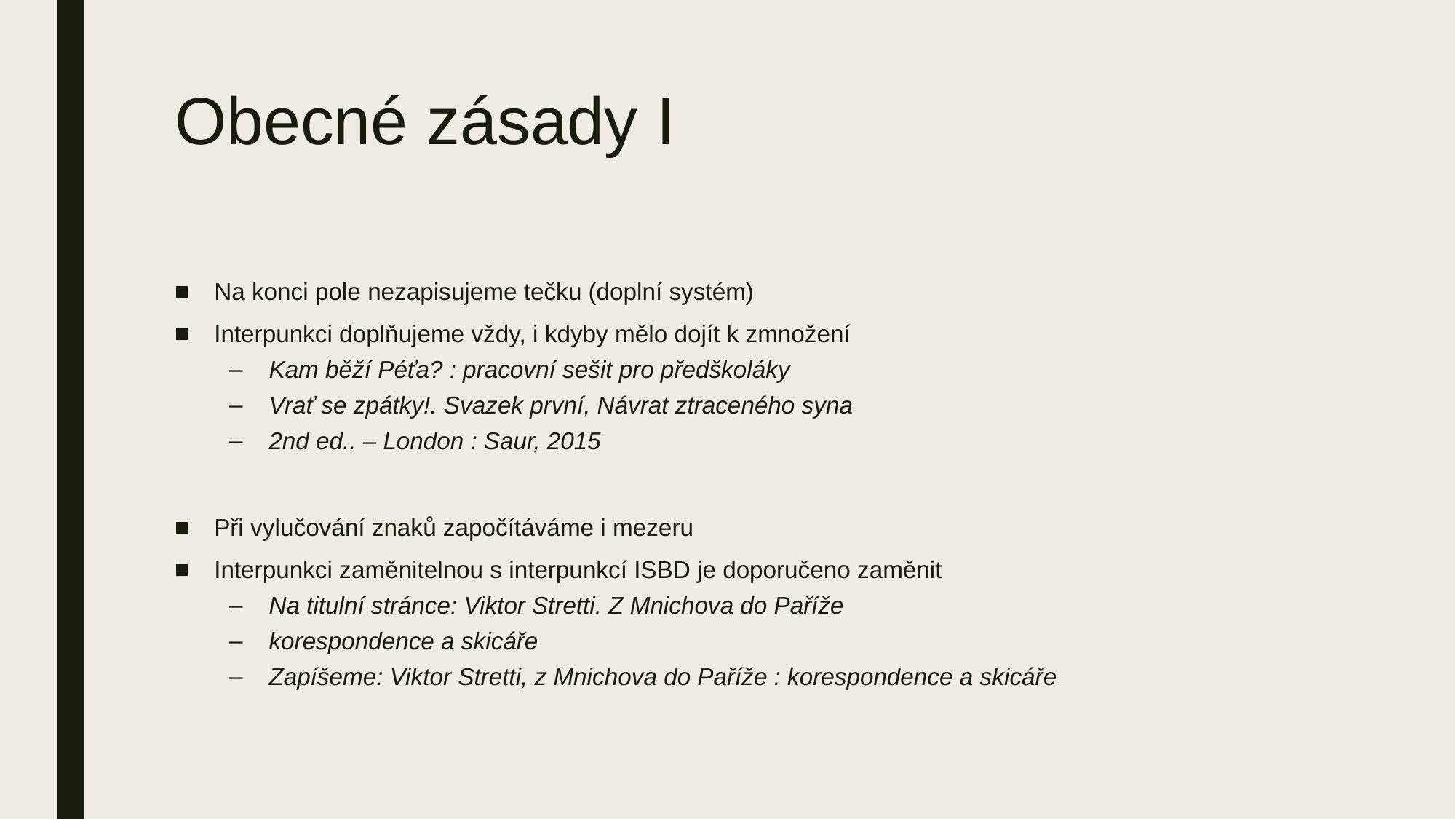

# Obecné zásady I
Na konci pole nezapisujeme tečku (doplní systém)
Interpunkci doplňujeme vždy, i kdyby mělo dojít k zmnožení
Kam běží Péťa? : pracovní sešit pro předškoláky
Vrať se zpátky!. Svazek první, Návrat ztraceného syna
2nd ed.. – London : Saur, 2015

Při vylučování znaků započítáváme i mezeru
Interpunkci zaměnitelnou s interpunkcí ISBD je doporučeno zaměnit
Na titulní stránce: Viktor Stretti. Z Mnichova do Paříže
korespondence a skicáře
Zapíšeme: Viktor Stretti, z Mnichova do Paříže : korespondence a skicáře